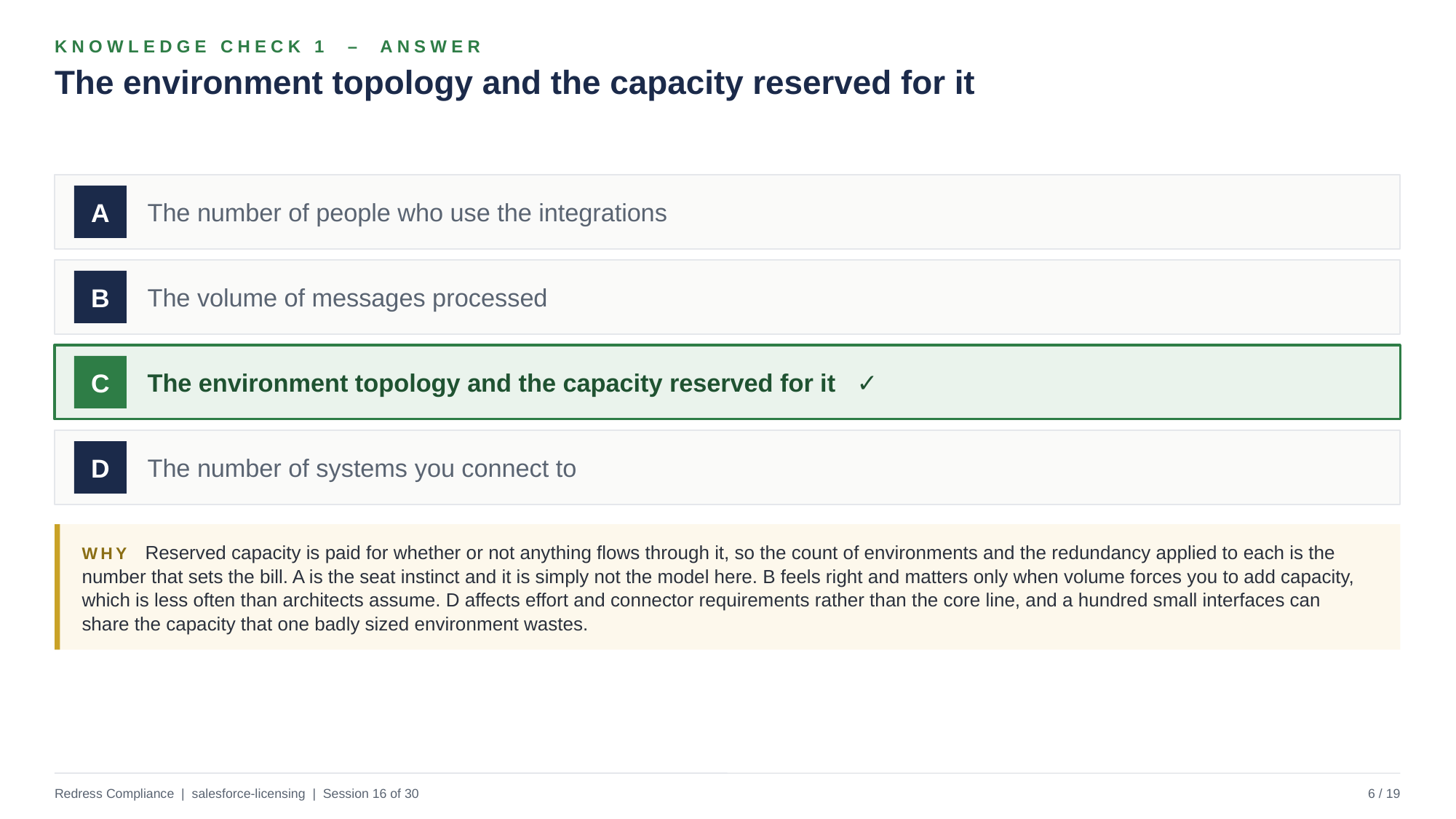

KNOWLEDGE CHECK 1  –  ANSWER
The environment topology and the capacity reserved for it

The number of people who use the integrations

A

The volume of messages processed

B

The environment topology and the capacity reserved for it   ✓

C

The number of systems you connect to

D

WHY  Reserved capacity is paid for whether or not anything flows through it, so the count of environments and the redundancy applied to each is the number that sets the bill. A is the seat instinct and it is simply not the model here. B feels right and matters only when volume forces you to add capacity, which is less often than architects assume. D affects effort and connector requirements rather than the core line, and a hundred small interfaces can share the capacity that one badly sized environment wastes.

Redress Compliance  |  salesforce-licensing  |  Session 16 of 30
6 / 19